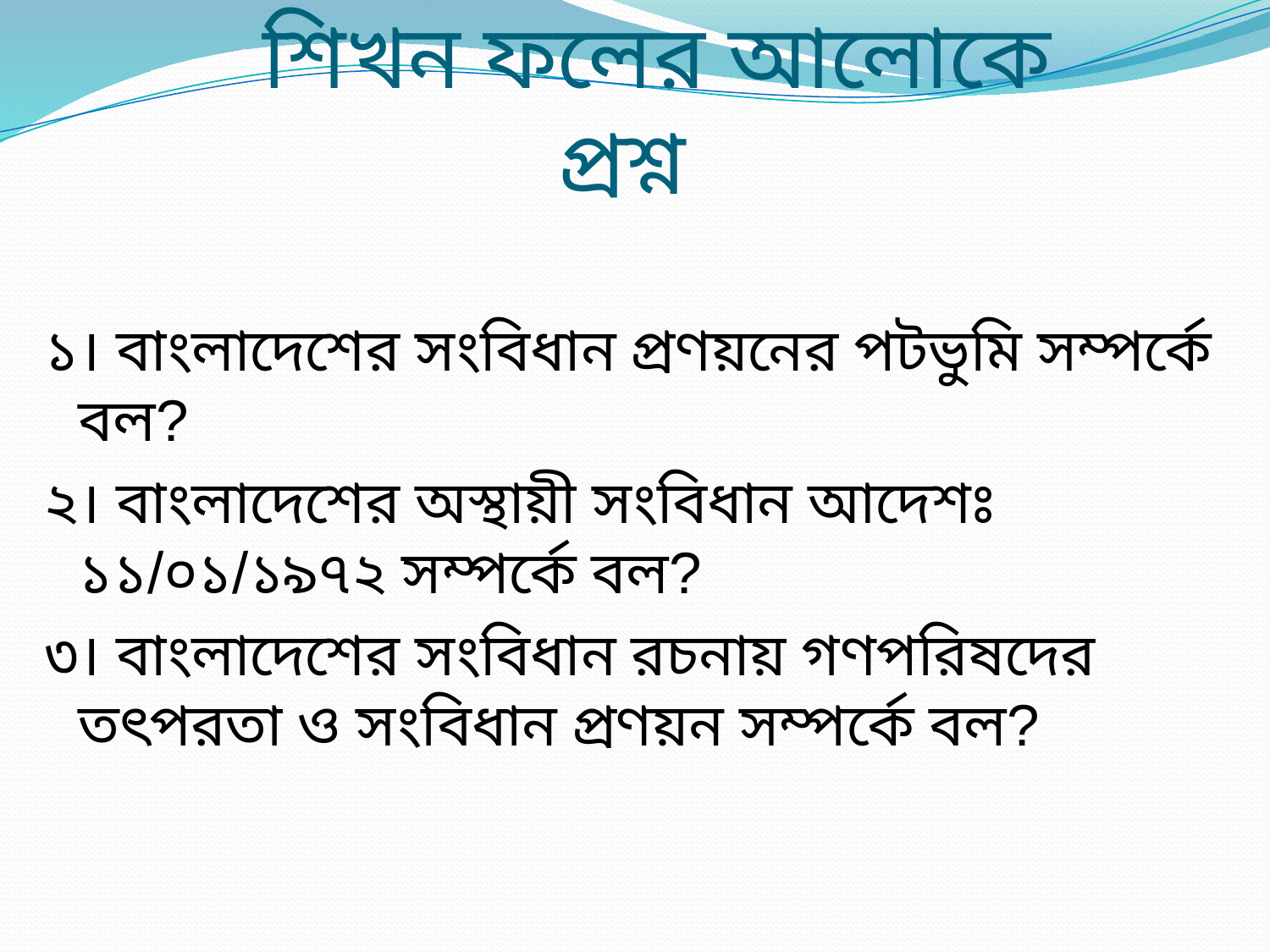

# শিখন ফলের আলোকে প্রশ্ন
১। বাংলাদেশের সংবিধান প্রণয়নের পটভুমি সম্পর্কে বল?
২। বাংলাদেশের অস্থায়ী সংবিধান আদেশঃ ১১/০১/১৯৭২ সম্পর্কে বল?
৩। বাংলাদেশের সংবিধান রচনায় গণপরিষদের তৎপরতা ও সংবিধান প্রণয়ন সম্পর্কে বল?